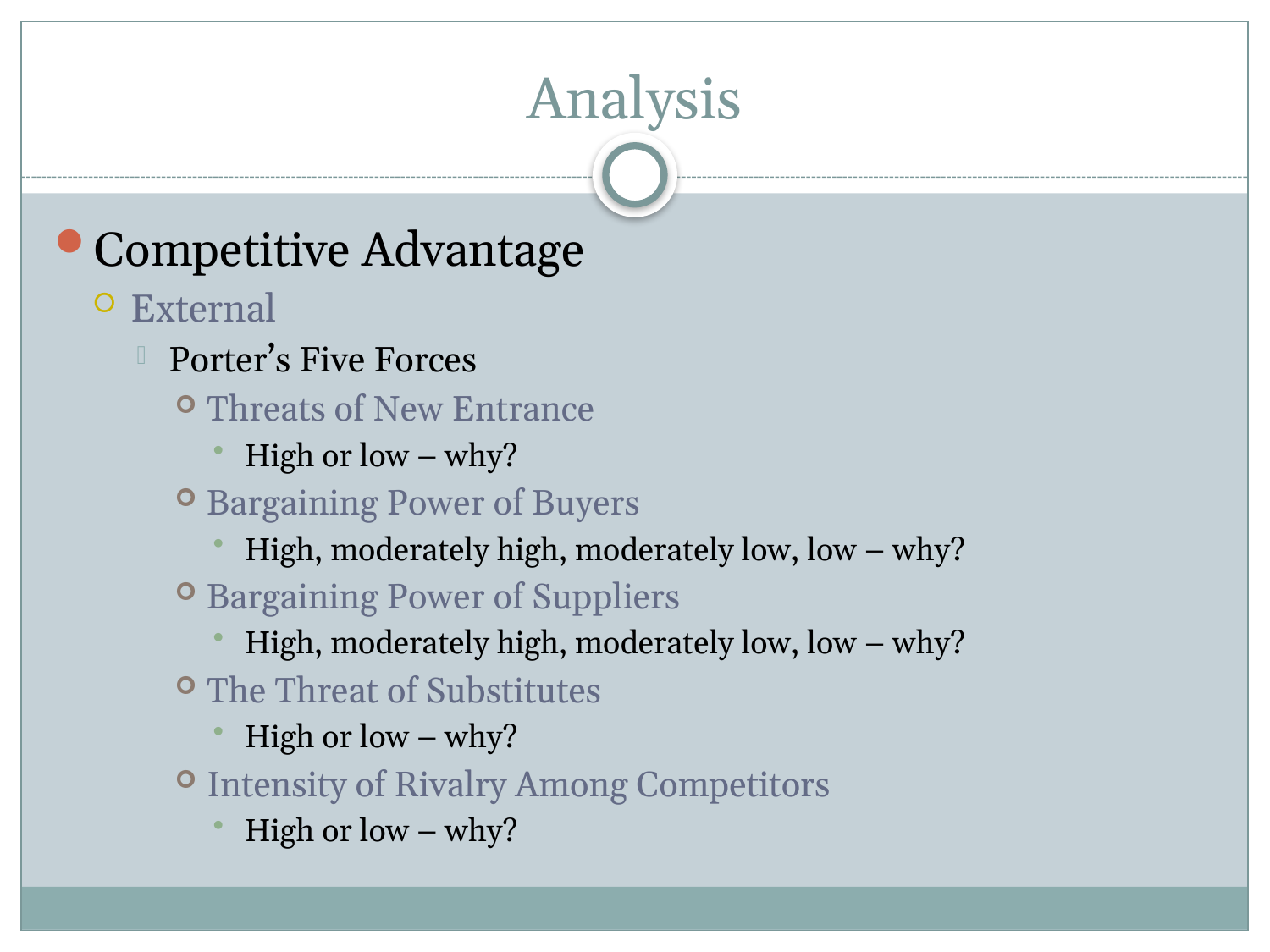

# Analysis
Competitive Advantage
External
Porter’s Five Forces
Threats of New Entrance
High or low – why?
Bargaining Power of Buyers
High, moderately high, moderately low, low – why?
Bargaining Power of Suppliers
High, moderately high, moderately low, low – why?
The Threat of Substitutes
High or low – why?
Intensity of Rivalry Among Competitors
High or low – why?